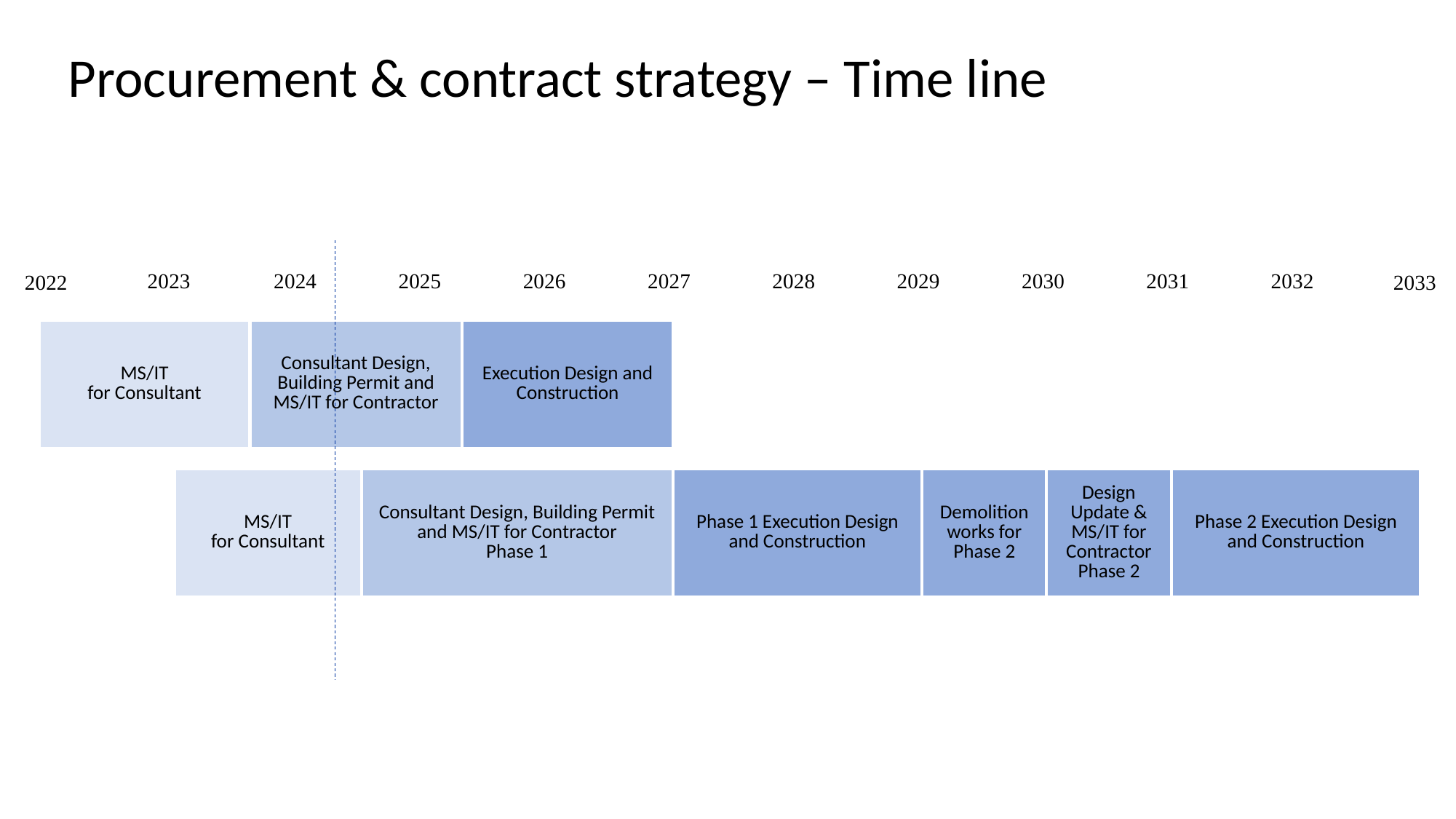

Procurement & contract strategy – Time line
2031
2032
2023
2024
2025
2026
2027
2028
2029
2030
2022
2033
| MS/IT for Consultant | Consultant Design, Building Permit and MS/IT for Contractor | Execution Design and Construction |
| --- | --- | --- |
| MS/IT for Consultant | Consultant Design, Building Permit and MS/IT for Contractor Phase 1 | Phase 1 Execution Design and Construction | Demolition works for Phase 2 | Design Update & MS/IT for Contractor Phase 2 | Phase 2 Execution Design and Construction |
| --- | --- | --- | --- | --- | --- |